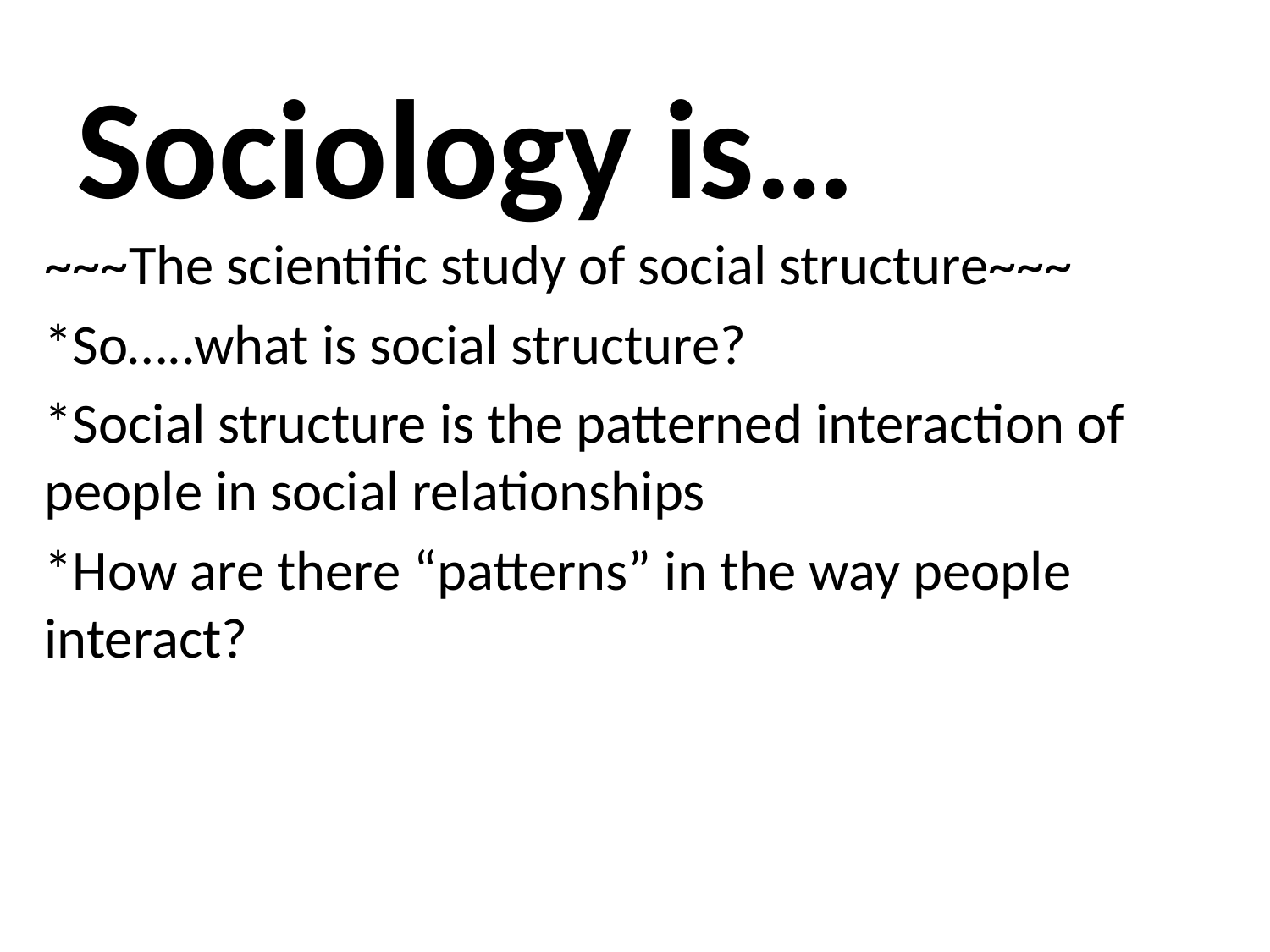

# Sociology is…
~~~The scientific study of social structure~~~
*So…..what is social structure?
*Social structure is the patterned interaction of people in social relationships
*How are there “patterns” in the way people interact?